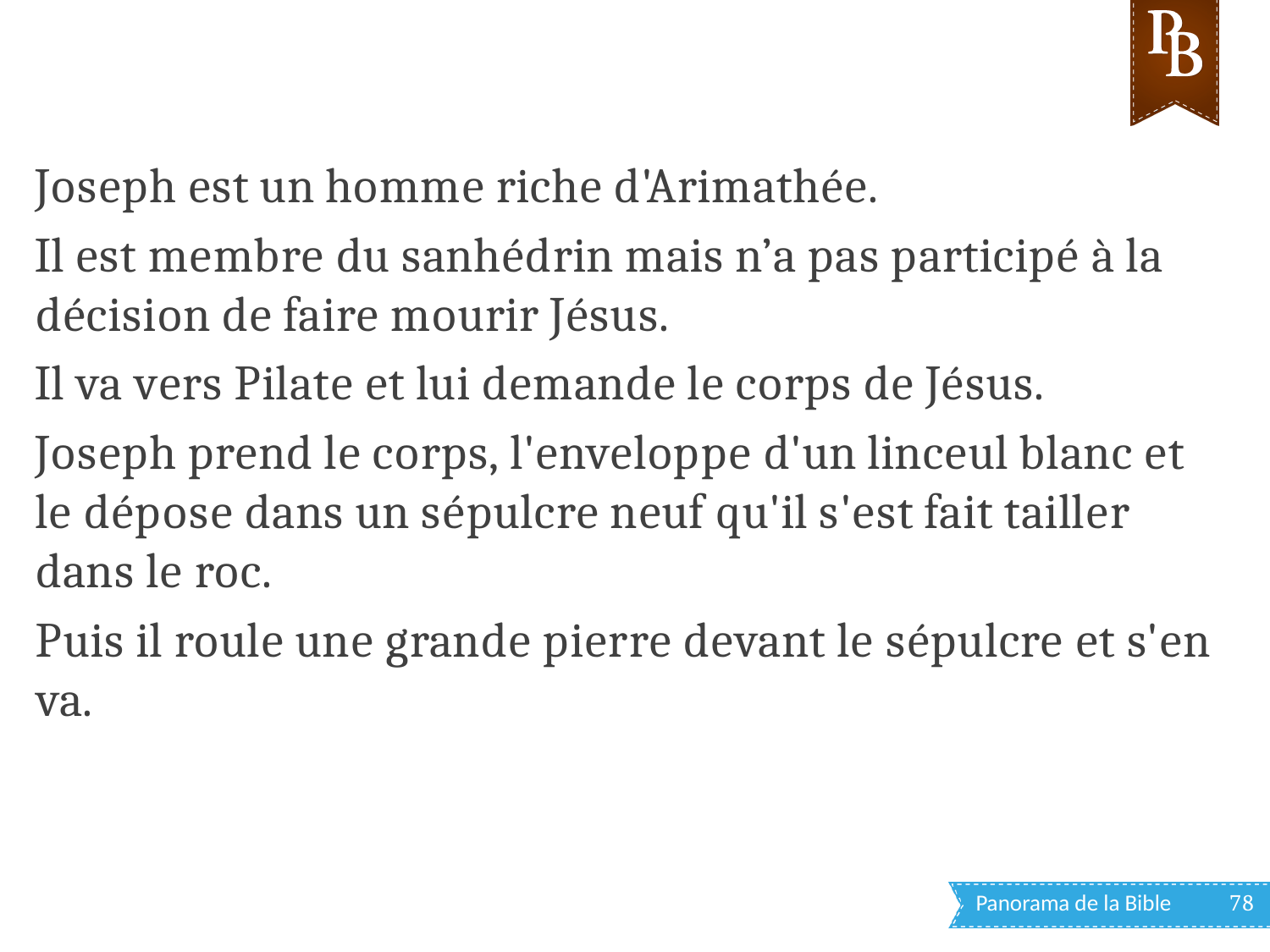

Joseph est un homme riche d'Arimathée.
Il est membre du sanhédrin mais n’a pas participé à la décision de faire mourir Jésus.
Il va vers Pilate et lui demande le corps de Jésus.
Joseph prend le corps, l'enveloppe d'un linceul blanc et le dépose dans un sépulcre neuf qu'il s'est fait tailler dans le roc.
Puis il roule une grande pierre devant le sépulcre et s'en va.